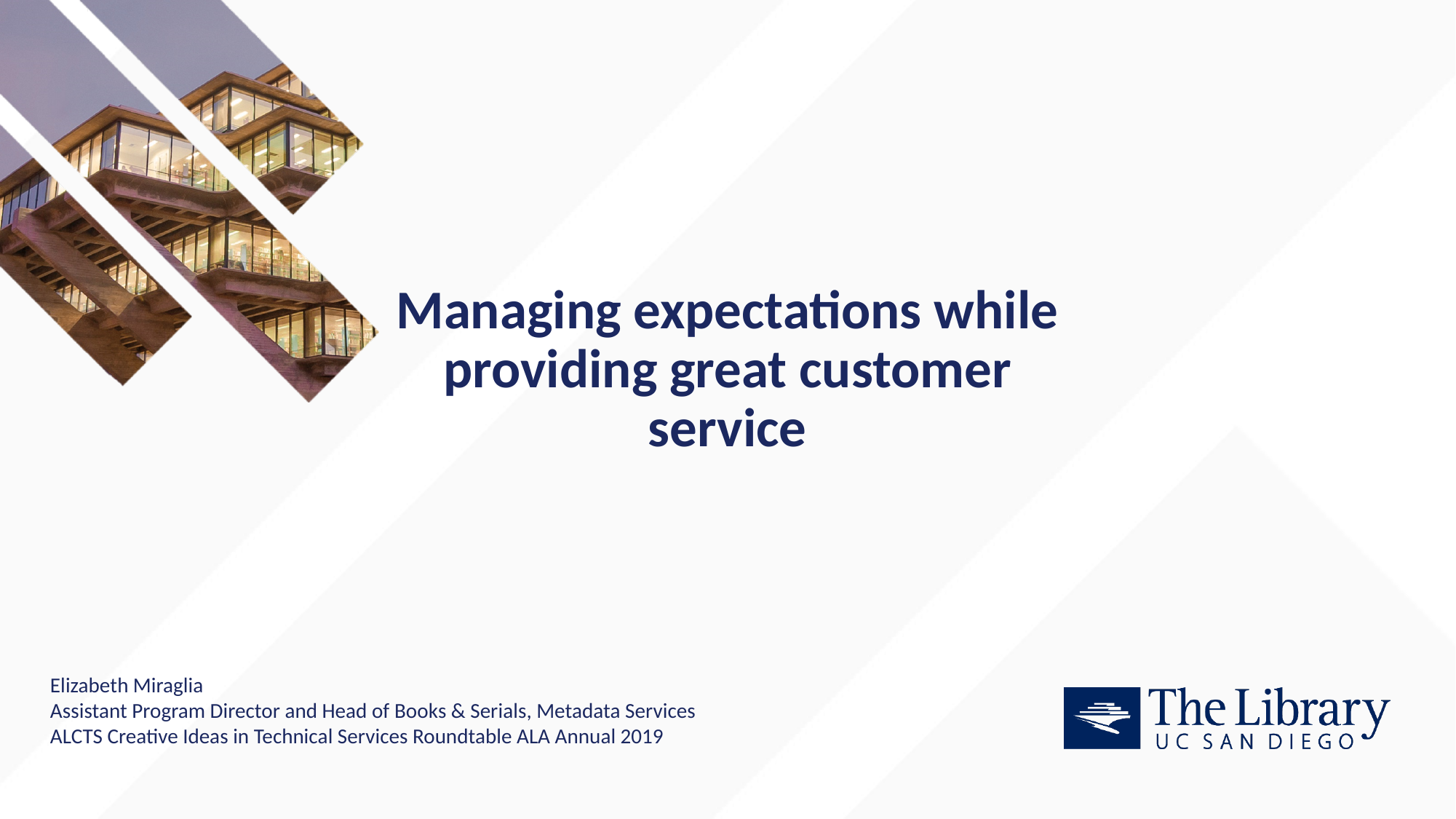

Managing expectations while providing great customer service
Elizabeth Miraglia
Assistant Program Director and Head of Books & Serials, Metadata Services
ALCTS Creative Ideas in Technical Services Roundtable ALA Annual 2019